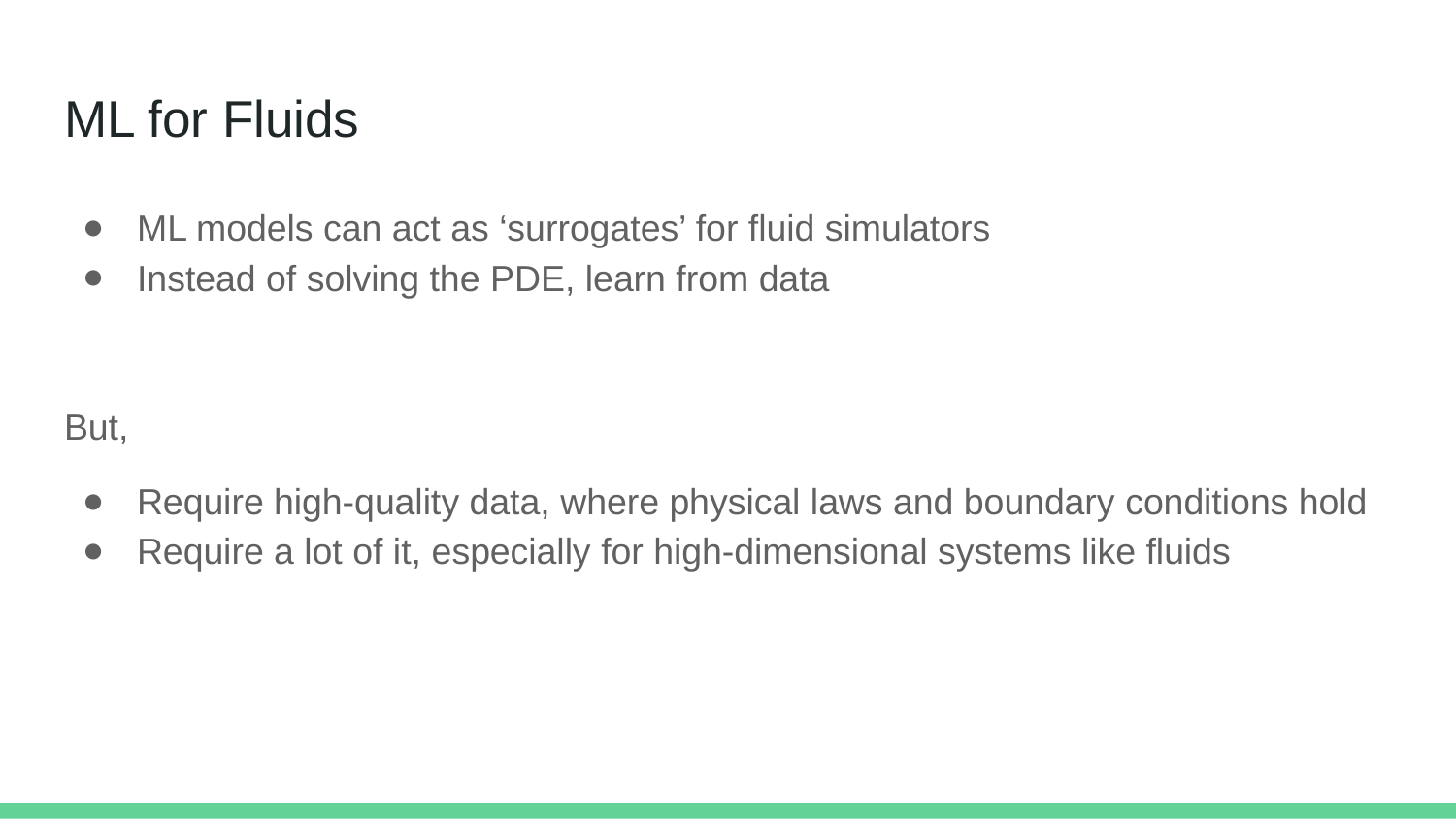

# ML for Fluids
ML models can act as ‘surrogates’ for fluid simulators
Instead of solving the PDE, learn from data

But,
Require high-quality data, where physical laws and boundary conditions hold
Require a lot of it, especially for high-dimensional systems like fluids